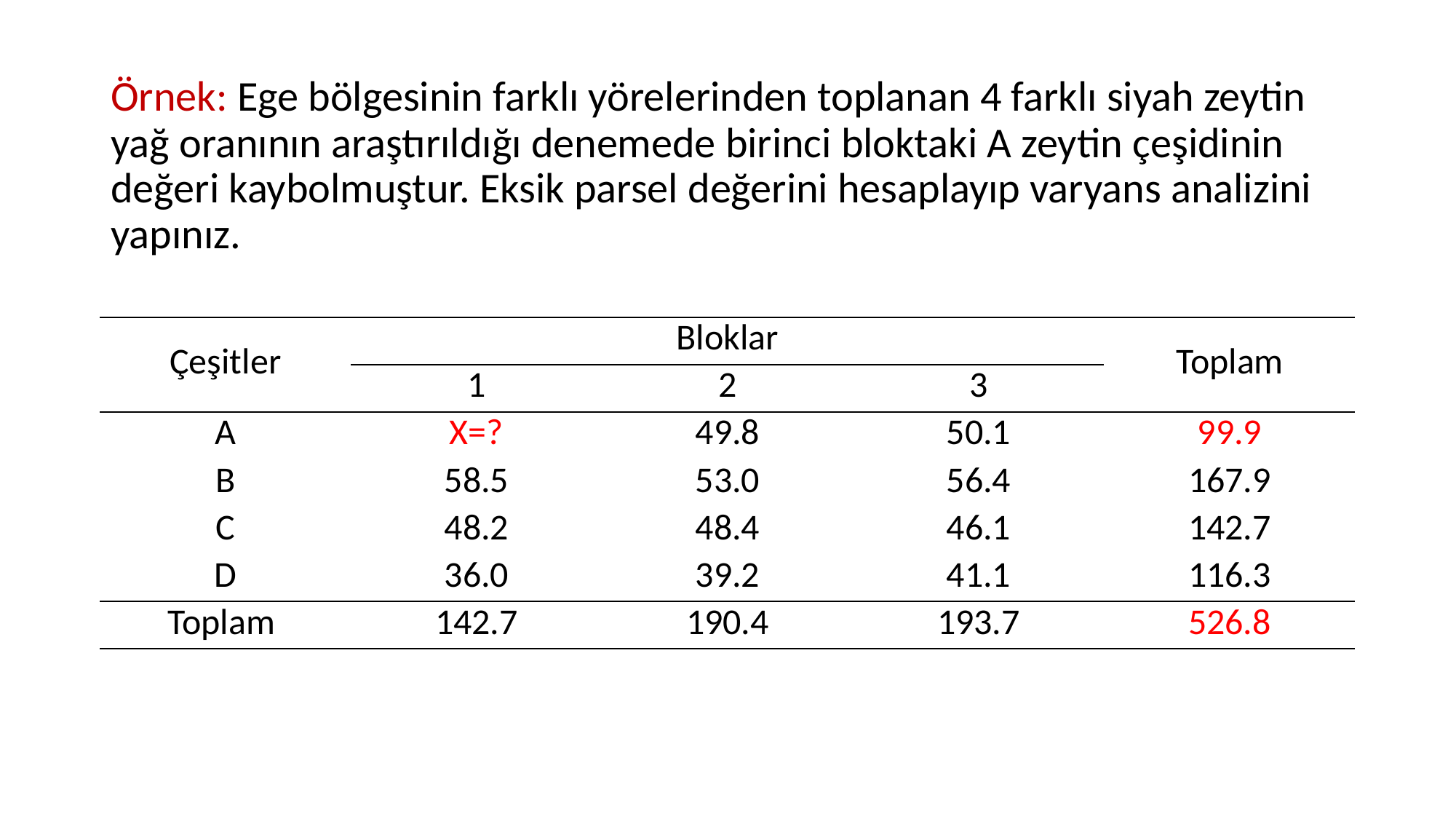

# Örnek: Ege bölgesinin farklı yörelerinden toplanan 4 farklı siyah zeytin yağ oranının araştırıldığı denemede birinci bloktaki A zeytin çeşidinin değeri kaybolmuştur. Eksik parsel değerini hesaplayıp varyans analizini yapınız.
| Çeşitler | Bloklar |  |  | Toplam |
| --- | --- | --- | --- | --- |
|  | 1 | 2 | 3 |  |
| A | X=? | 49.8 | 50.1 | 99.9 |
| B | 58.5 | 53.0 | 56.4 | 167.9 |
| C | 48.2 | 48.4 | 46.1 | 142.7 |
| D | 36.0 | 39.2 | 41.1 | 116.3 |
| Toplam | 142.7 | 190.4 | 193.7 | 526.8 |